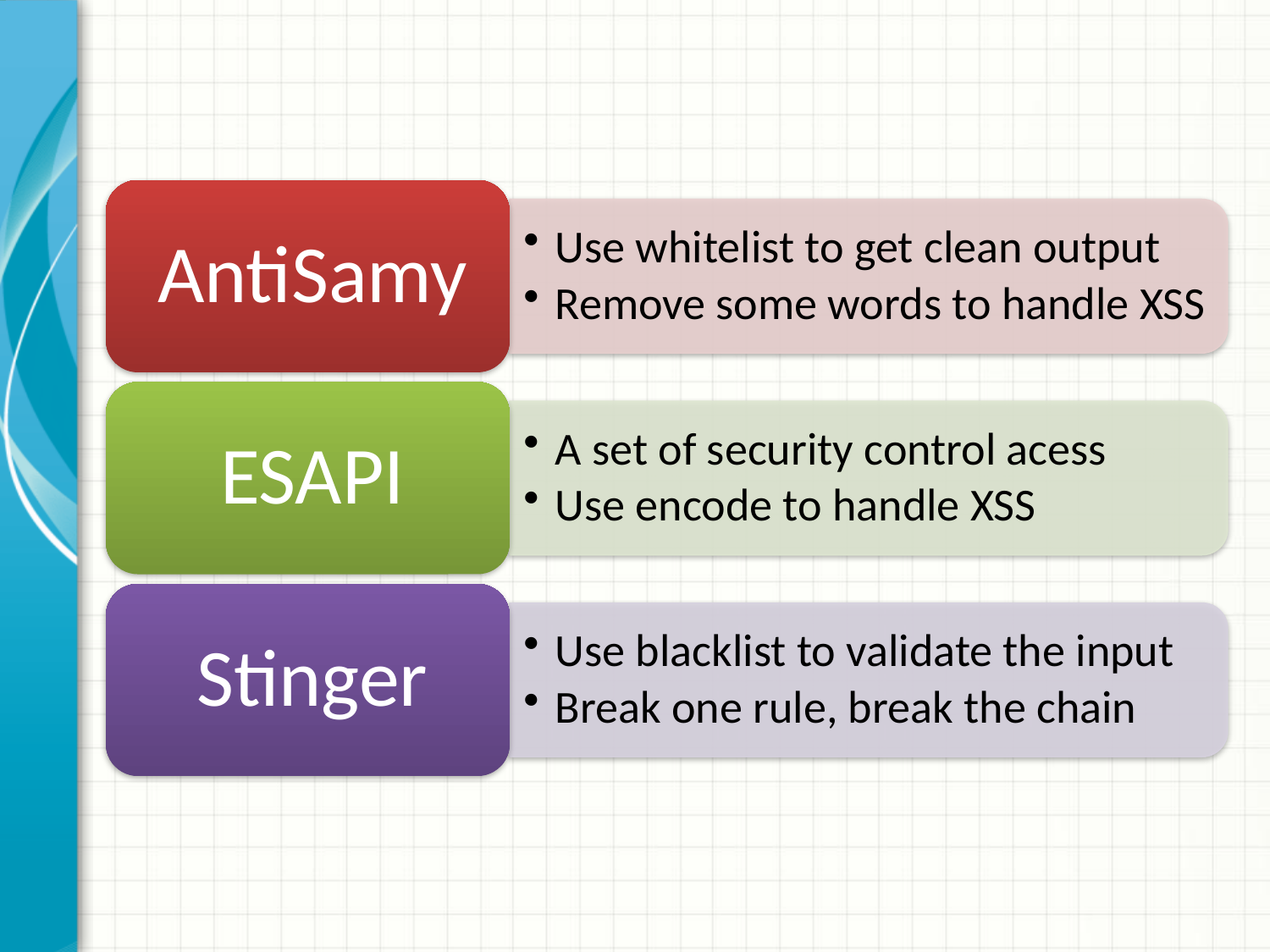

#
Use whitelist to get clean output
Remove some words to handle XSS
AntiSamy
A set of security control acess
Use encode to handle XSS
ESAPI
Use blacklist to validate the input
Break one rule, break the chain
Stinger